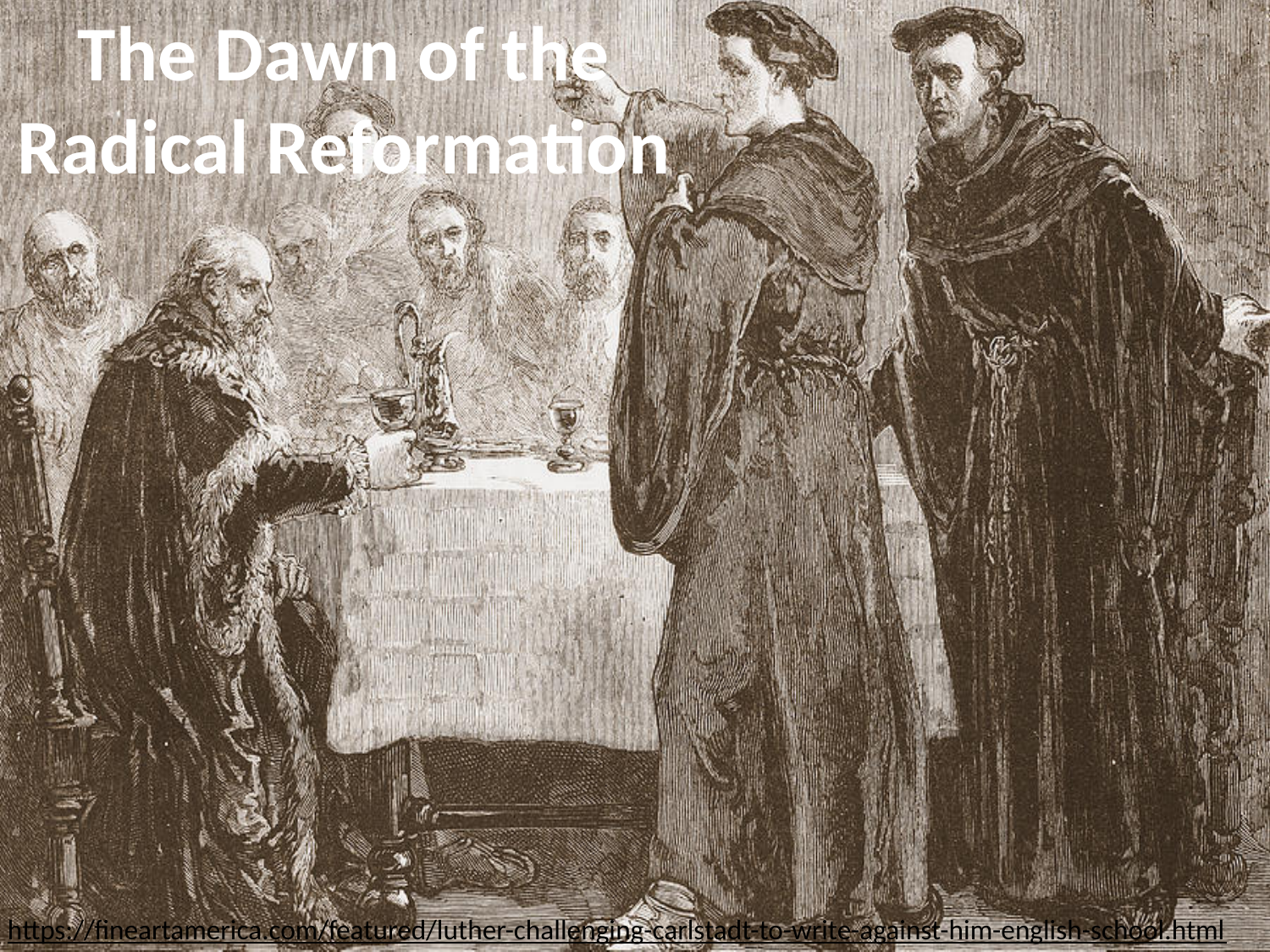

# The Dawn of the Radical Reformation
https://fineartamerica.com/featured/luther-challenging-carlstadt-to-write-against-him-english-school.html